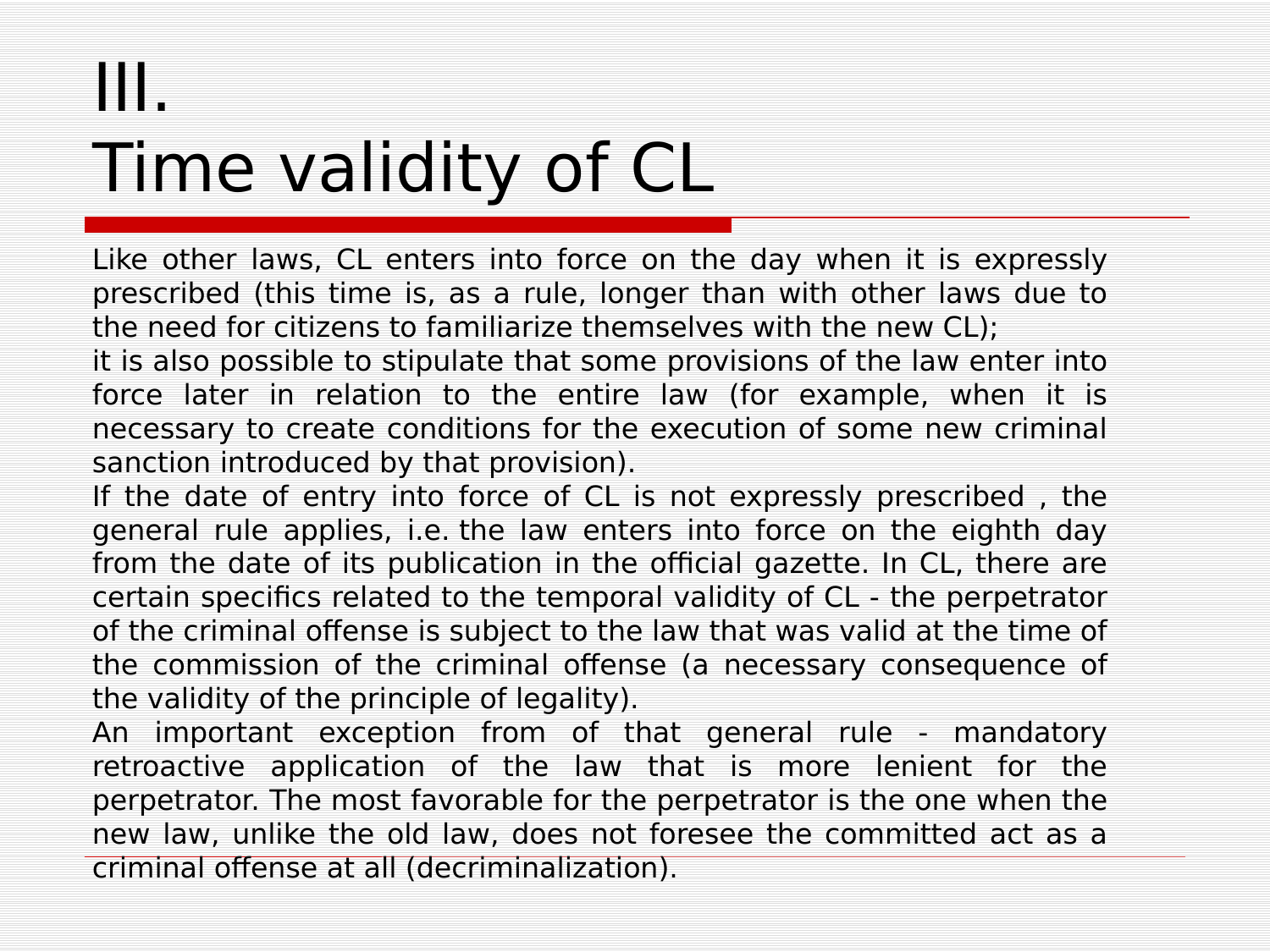

Like other laws, CL enters into force on the day when it is expressly prescribed (this time is, as a rule, longer than with other laws due to the need for citizens to familiarize themselves with the new CL);
it is also possible to stipulate that some provisions of the law enter into force later in relation to the entire law (for example, when it is necessary to create conditions for the execution of some new criminal sanction introduced by that provision).
If the date of entry into force of CL is not expressly prescribed , the general rule applies, i.e. the law enters into force on the eighth day from the date of its publication in the official gazette. In CL, there are certain specifics related to the temporal validity of CL - the perpetrator of the criminal offense is subject to the law that was valid at the time of the commission of the criminal offense (a necessary consequence of the validity of the principle of legality).
An important exception from of that general rule - mandatory retroactive application of the law that is more lenient for the perpetrator. The most favorable for the perpetrator is the one when the new law, unlike the old law, does not foresee the committed act as a criminal offense at all (decriminalization).
# III. Time validity of CL
15